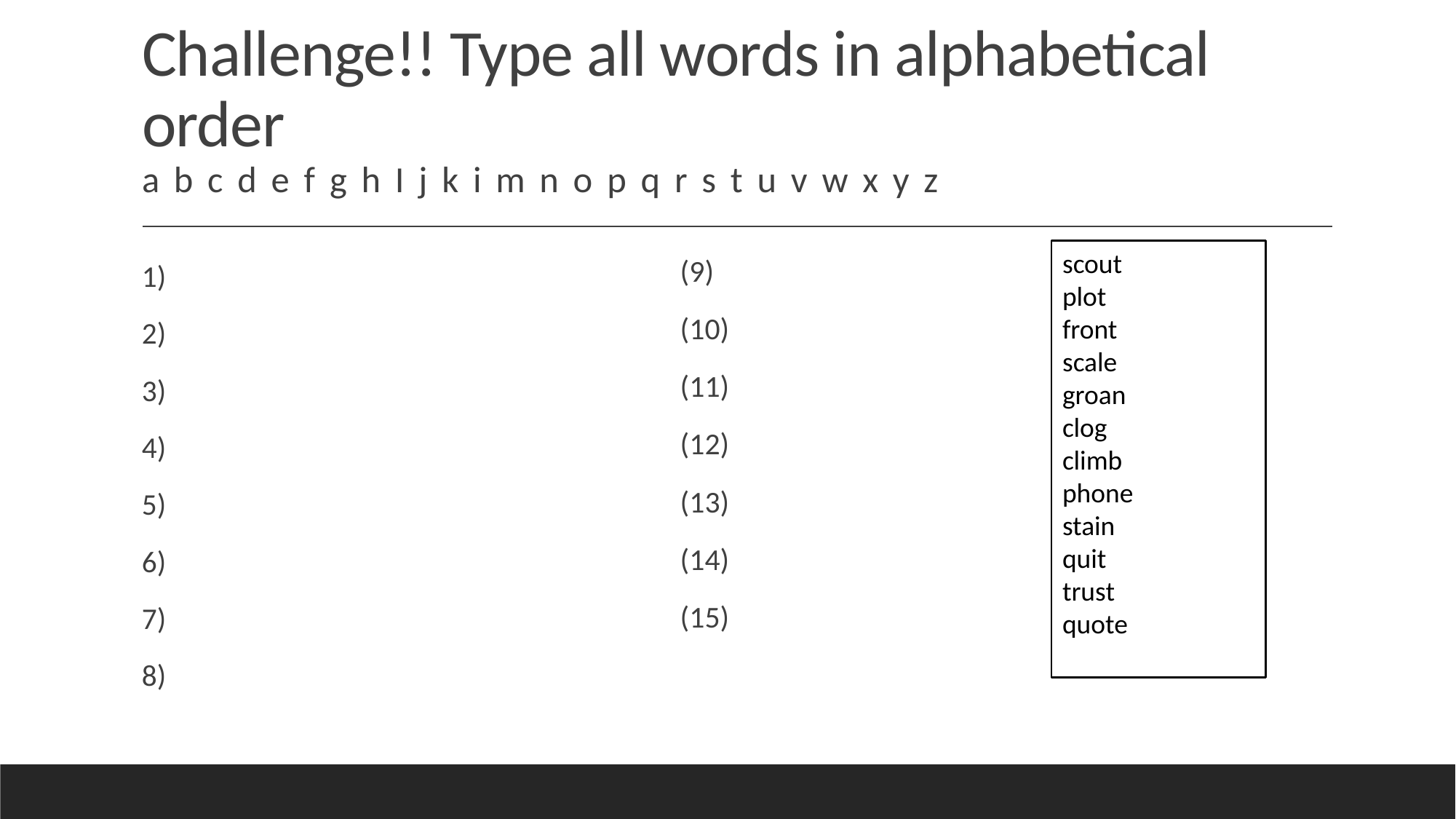

# Challenge!! Type all words in alphabetical order  a  b  c  d  e  f  g  h  I  j  k  i  m  n  o  p  q  r  s  t  u  v  w  x  y  z
scout
plot
front
scale
groan
clog
climb
phone
stain
quit
trust
quote

(9)
(10)
(11)
(12)
(13)
(14)
(15)

1)
2)
3)
4)
5)
6)
7)
8)